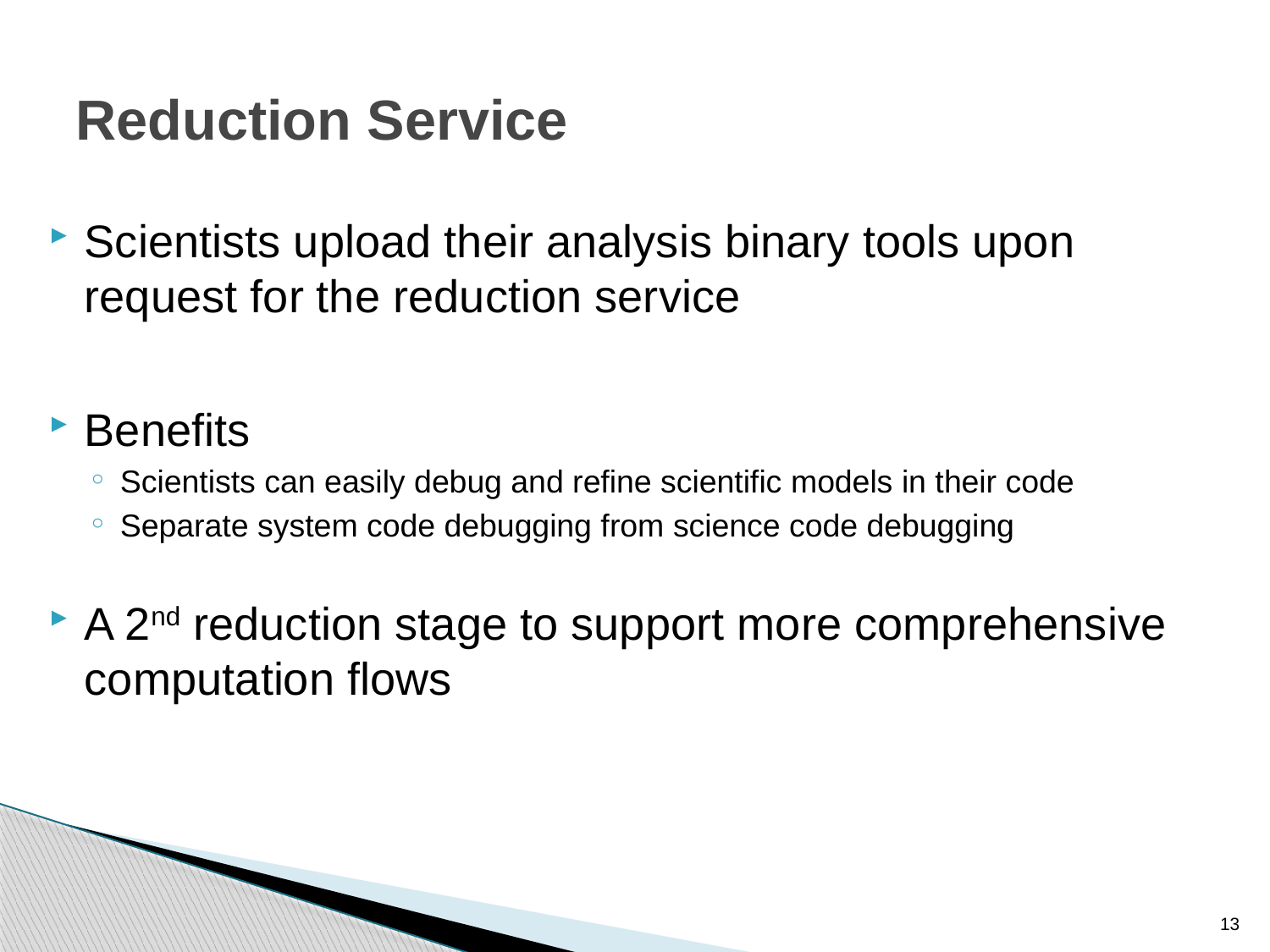

# Reduction Service
Scientists upload their analysis binary tools upon request for the reduction service

Benefits
Scientists can easily debug and refine scientific models in their code
Separate system code debugging from science code debugging

A 2nd reduction stage to support more comprehensive computation flows
13